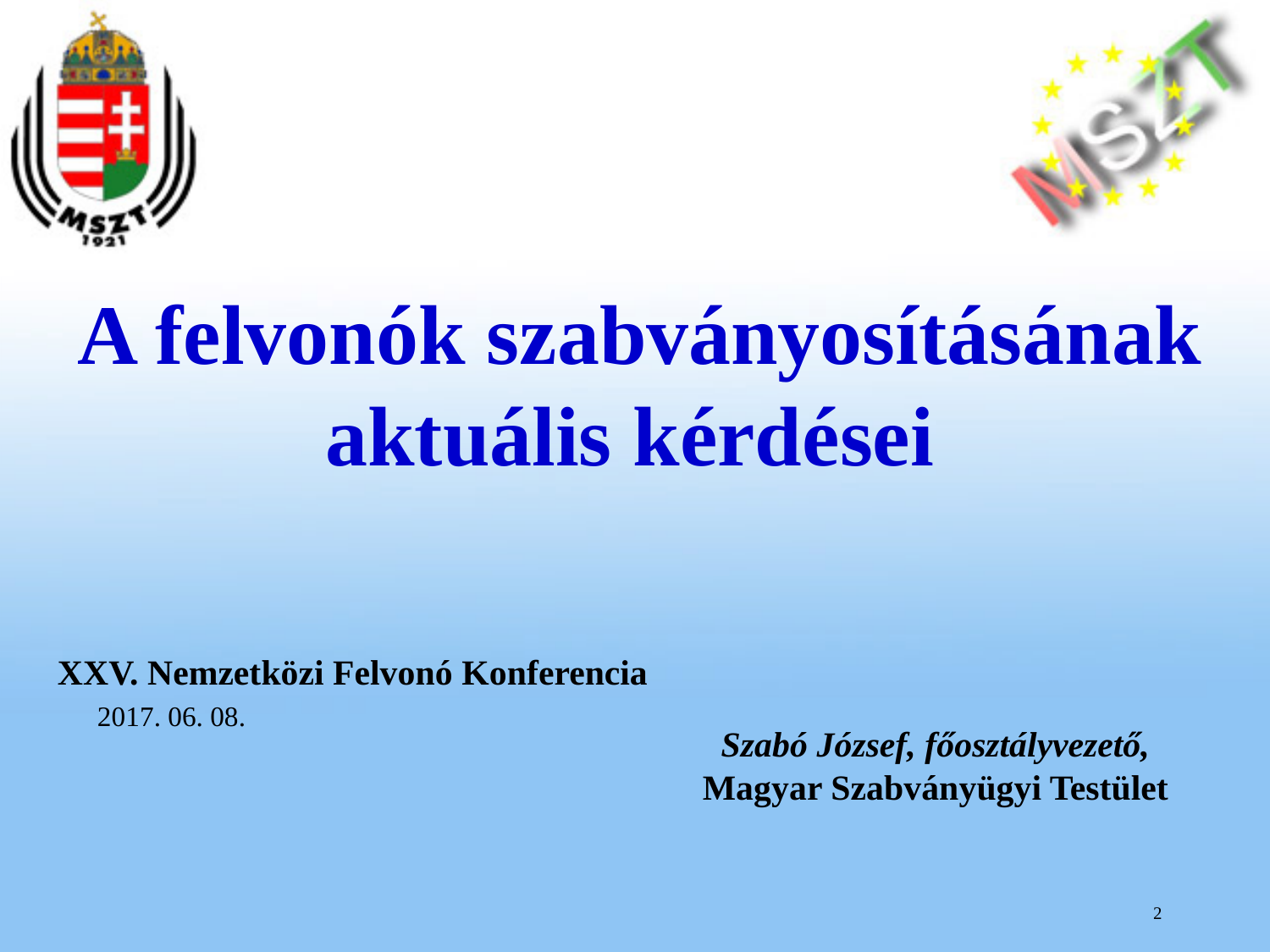

A felvonók szabványosításának aktuális kérdései

XXV. Nemzetközi Felvonó Konferencia
2017. 06. 08.
Szabó József, főosztályvezető,
Magyar Szabványügyi Testület
2